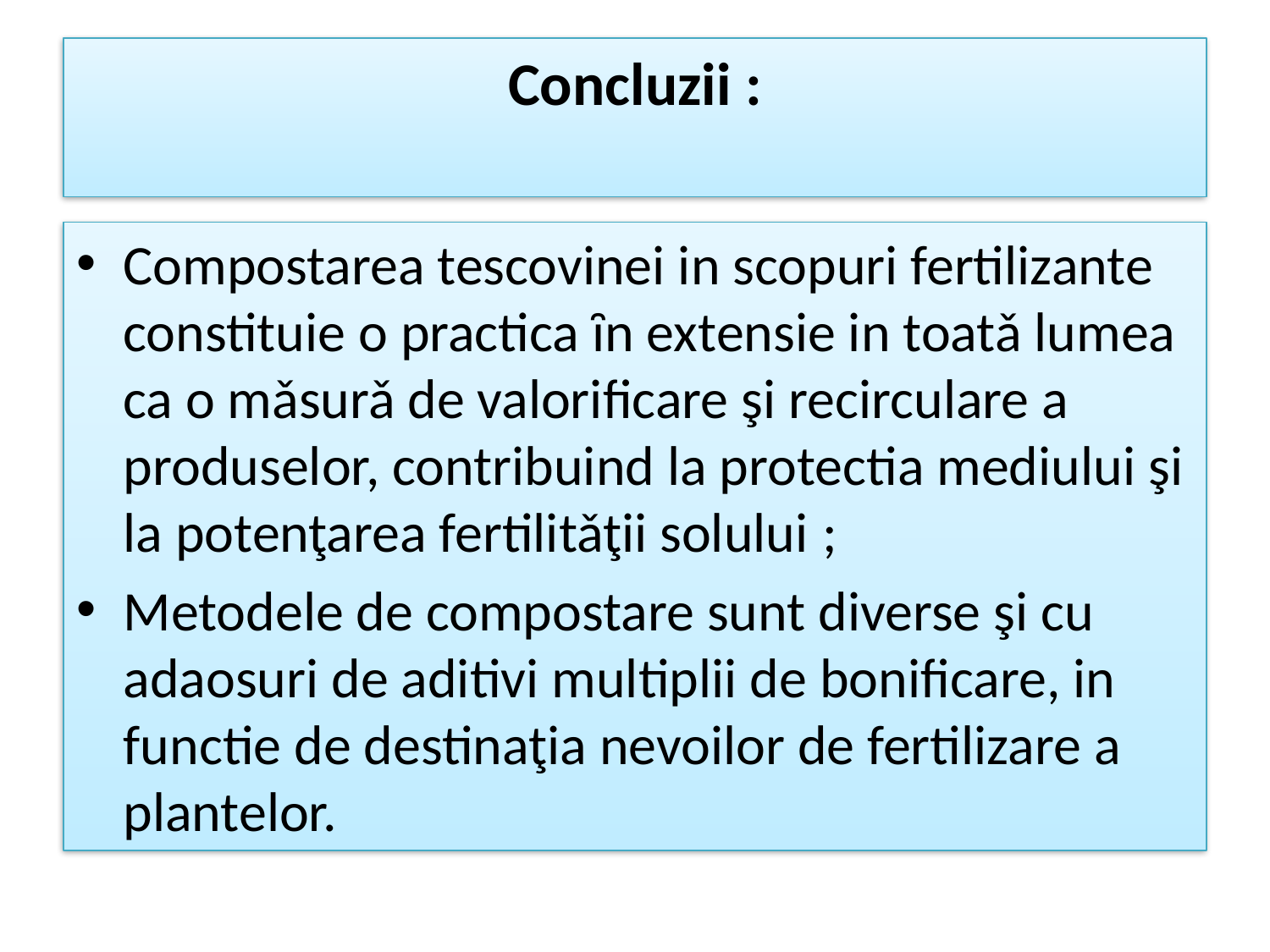

# Concluzii :
Compostarea tescovinei in scopuri fertilizante constituie o practica ȋn extensie in toatǎ lumea ca o mǎsurǎ de valorificare şi recirculare a produselor, contribuind la protectia mediului şi la potenţarea fertilitǎţii solului ;
Metodele de compostare sunt diverse şi cu adaosuri de aditivi multiplii de bonificare, in functie de destinaţia nevoilor de fertilizare a plantelor.